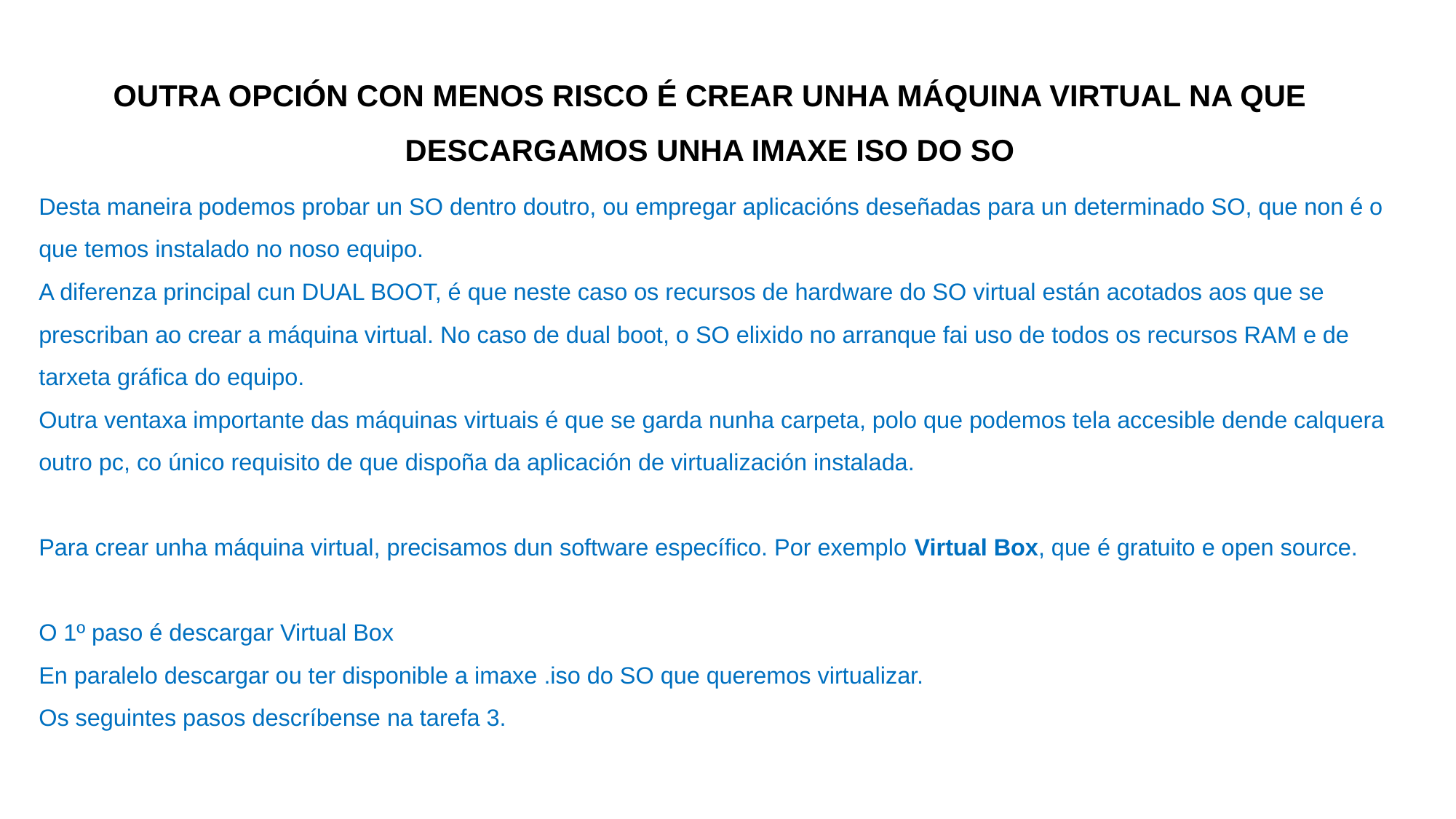

OUTRA OPCIÓN CON MENOS RISCO É CREAR UNHA MÁQUINA VIRTUAL NA QUE DESCARGAMOS UNHA IMAXE ISO DO SO
Desta maneira podemos probar un SO dentro doutro, ou empregar aplicacións deseñadas para un determinado SO, que non é o que temos instalado no noso equipo.
A diferenza principal cun DUAL BOOT, é que neste caso os recursos de hardware do SO virtual están acotados aos que se prescriban ao crear a máquina virtual. No caso de dual boot, o SO elixido no arranque fai uso de todos os recursos RAM e de tarxeta gráfica do equipo.
Outra ventaxa importante das máquinas virtuais é que se garda nunha carpeta, polo que podemos tela accesible dende calquera outro pc, co único requisito de que dispoña da aplicación de virtualización instalada.

Para crear unha máquina virtual, precisamos dun software específico. Por exemplo Virtual Box, que é gratuito e open source.

O 1º paso é descargar Virtual Box
En paralelo descargar ou ter disponible a imaxe .iso do SO que queremos virtualizar.
Os seguintes pasos descríbense na tarefa 3.